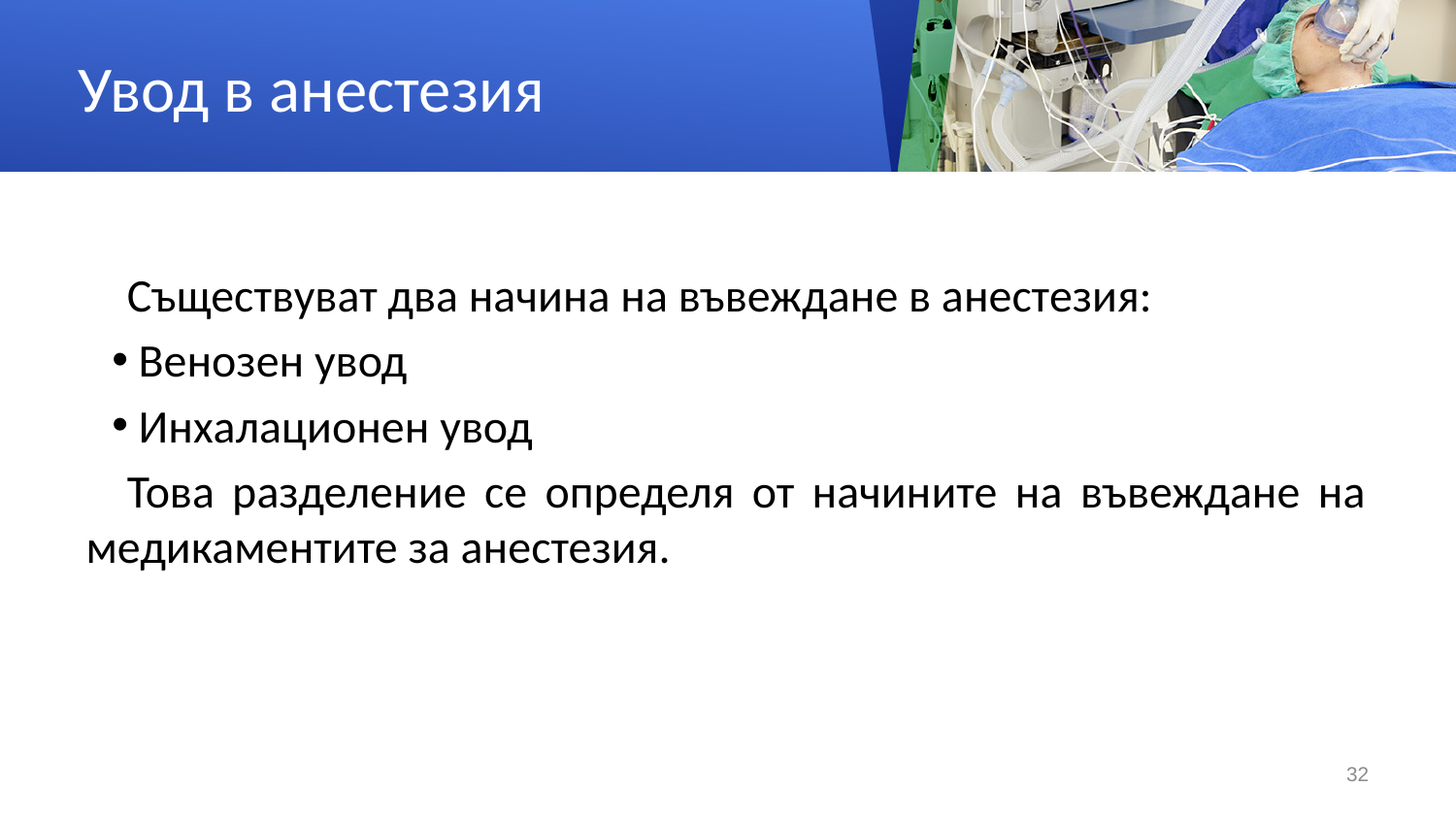

# Увод в анестезия
Съществуват два начина на въвеждане в анестезия:
Венозен увод
Инхалационен увод
Това разделение се определя от начините на въвеждане на медикаментите за анестезия.
32